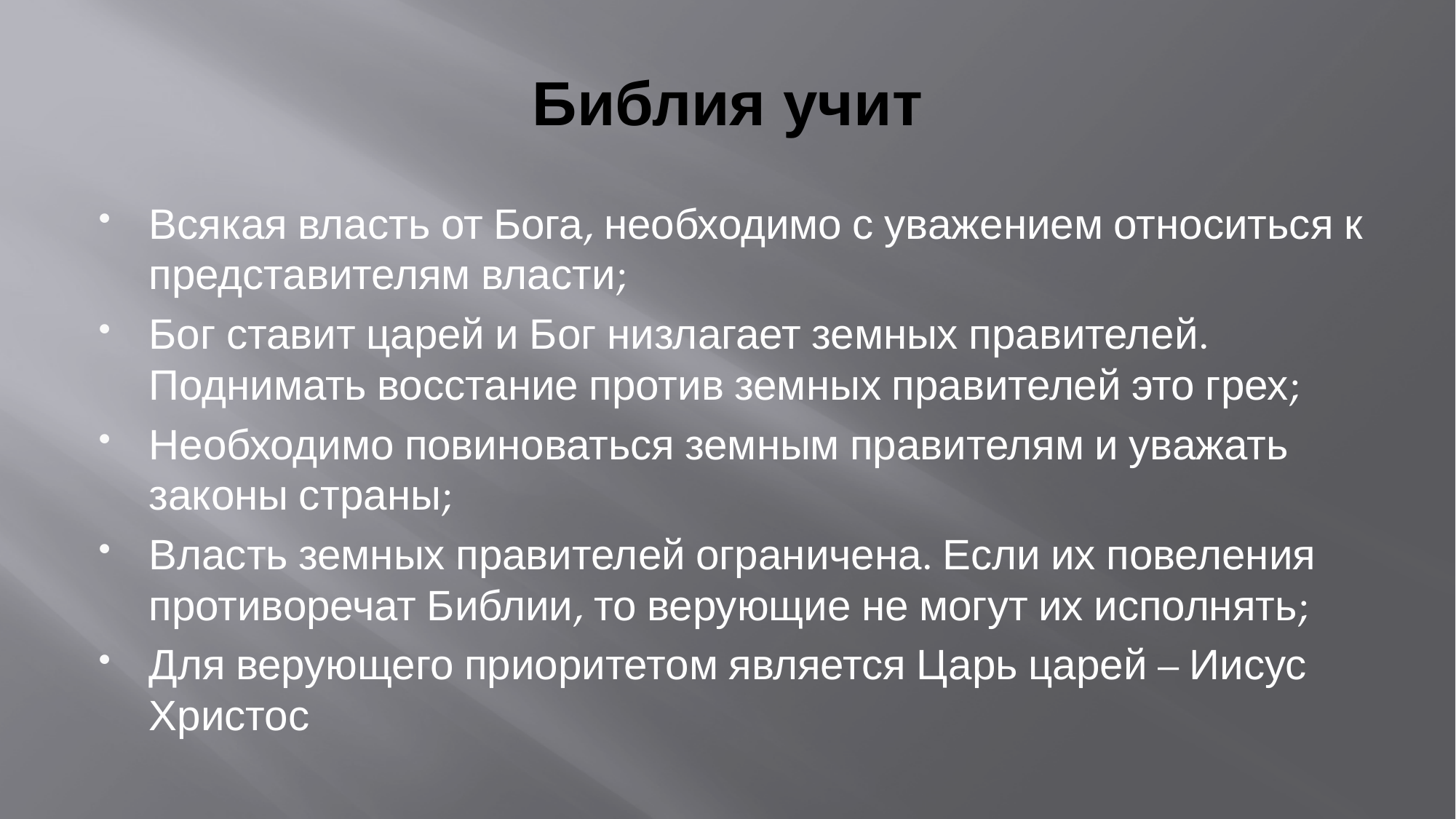

# Библия учит
Всякая власть от Бога, необходимо с уважением относиться к представителям власти;
Бог ставит царей и Бог низлагает земных правителей. Поднимать восстание против земных правителей это грех;
Необходимо повиноваться земным правителям и уважать законы страны;
Власть земных правителей ограничена. Если их повеления противоречат Библии, то верующие не могут их исполнять;
Для верующего приоритетом является Царь царей – Иисус Христос